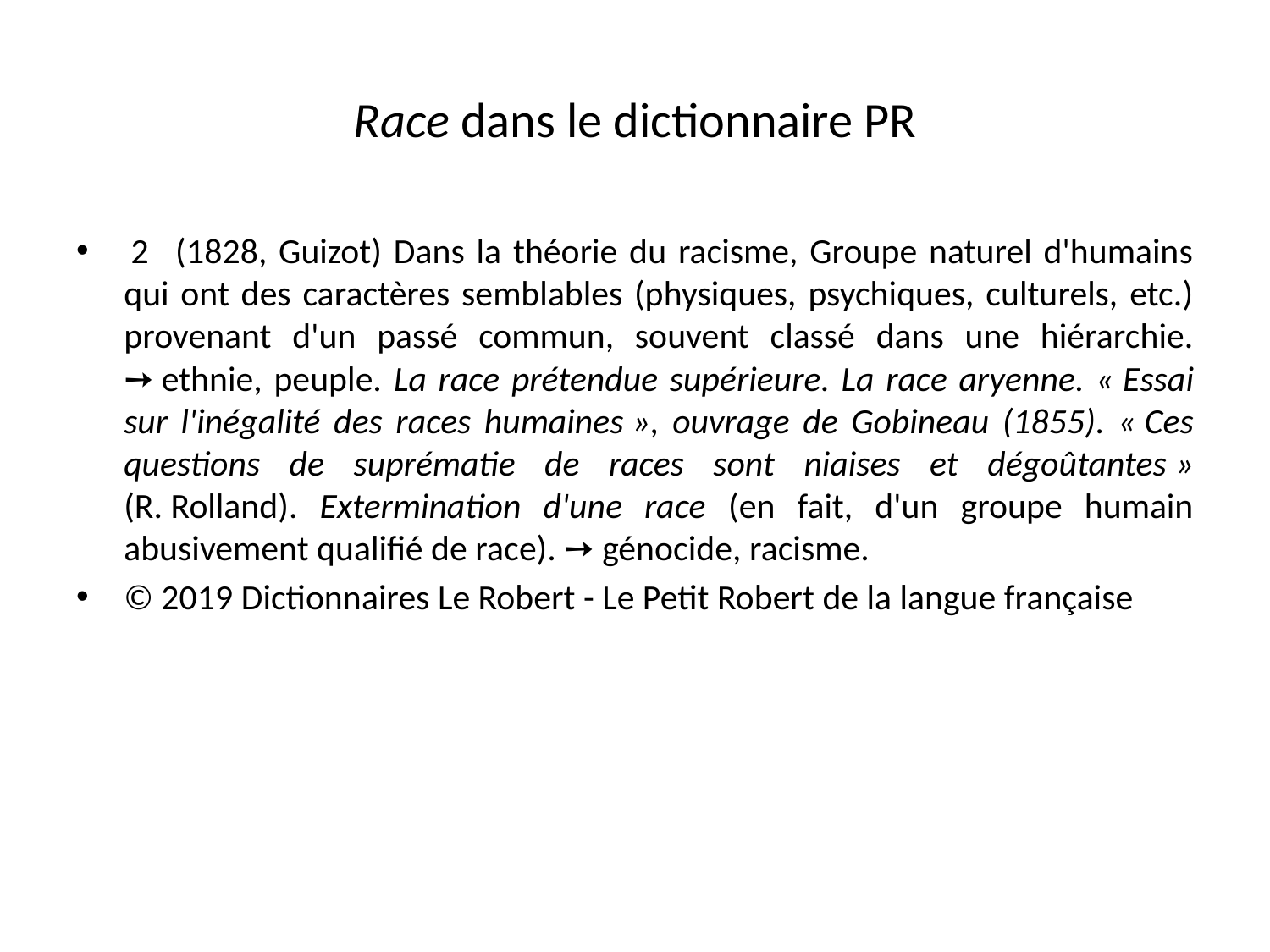

# Race dans le dictionnaire PR
 2   (1828, Guizot) Dans la théorie du racisme, Groupe naturel d'humains qui ont des caractères semblables (physiques, psychiques, culturels, etc.) provenant d'un passé commun, souvent classé dans une hiérarchie. ➙ ethnie, peuple. La race prétendue supérieure. La race aryenne. « Essai sur l'inégalité des races humaines », ouvrage de Gobineau (1855). « Ces questions de suprématie de races sont niaises et dégoûtantes » (R. Rolland). Extermination d'une race (en fait, d'un groupe humain abusivement qualifié de race). ➙ génocide, racisme.
© 2019 Dictionnaires Le Robert - Le Petit Robert de la langue française